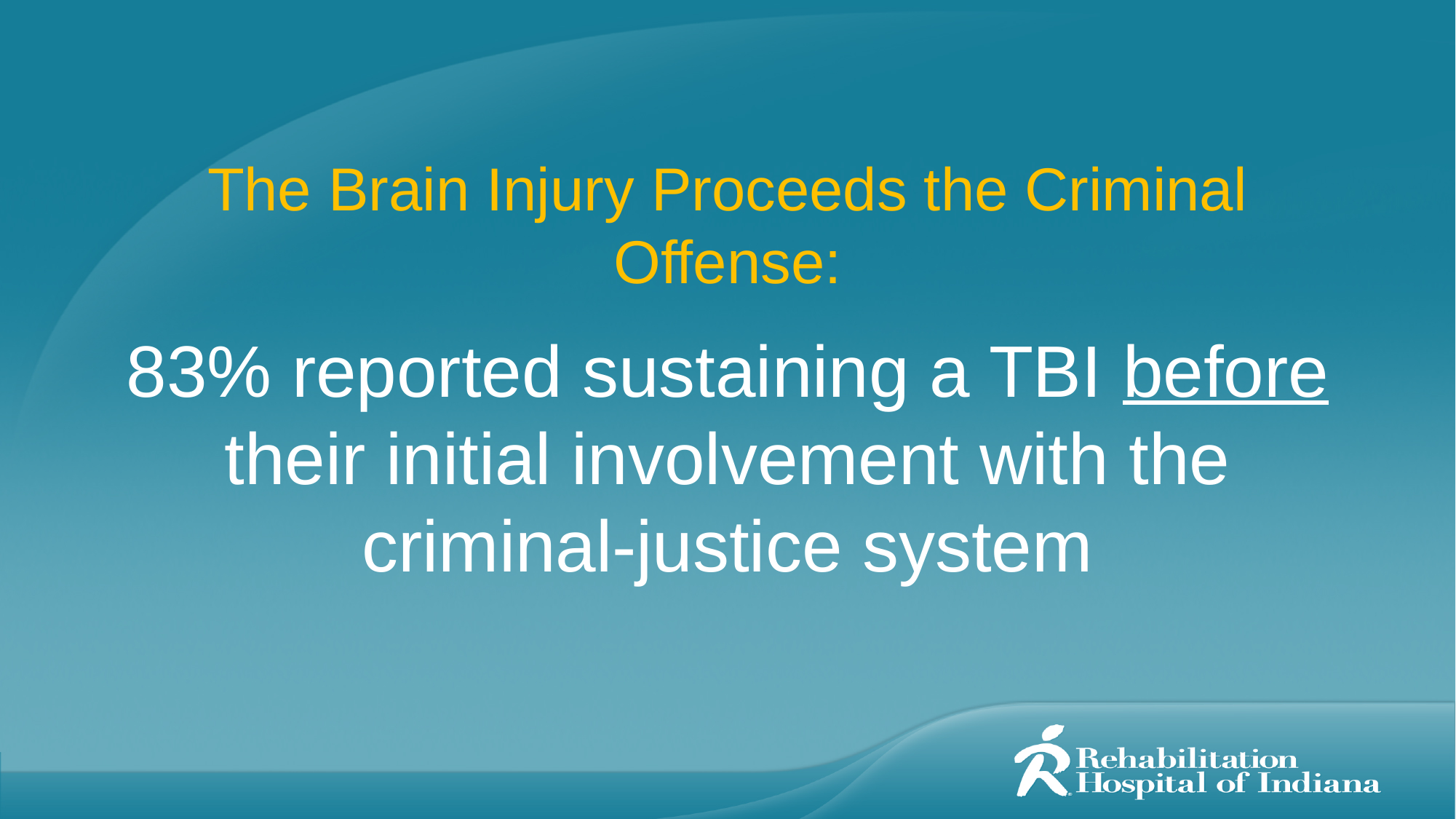

# The Brain Injury Proceeds the Criminal Offense:
83% reported sustaining a TBI before their initial involvement with the criminal-justice system